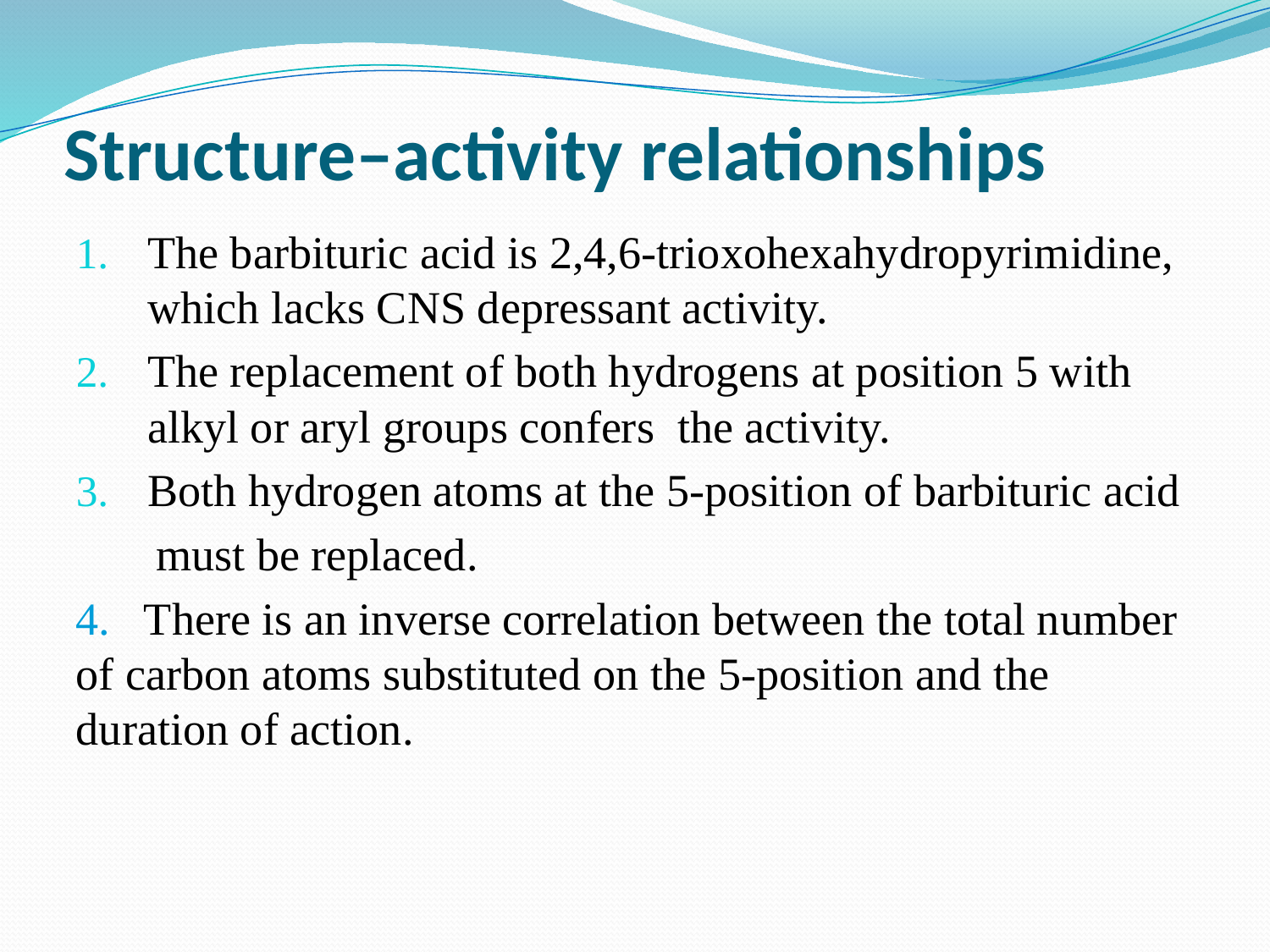

# Structure–activity relationships
The barbituric acid is 2,4,6-trioxohexahydropyrimidine, which lacks CNS depressant activity.
The replacement of both hydrogens at position 5 with alkyl or aryl groups confers  the activity.
Both hydrogen atoms at the 5-position of barbituric acid
       must be replaced.
4.   There is an inverse correlation between the total number of carbon atoms substituted on the 5-position and the duration of action.